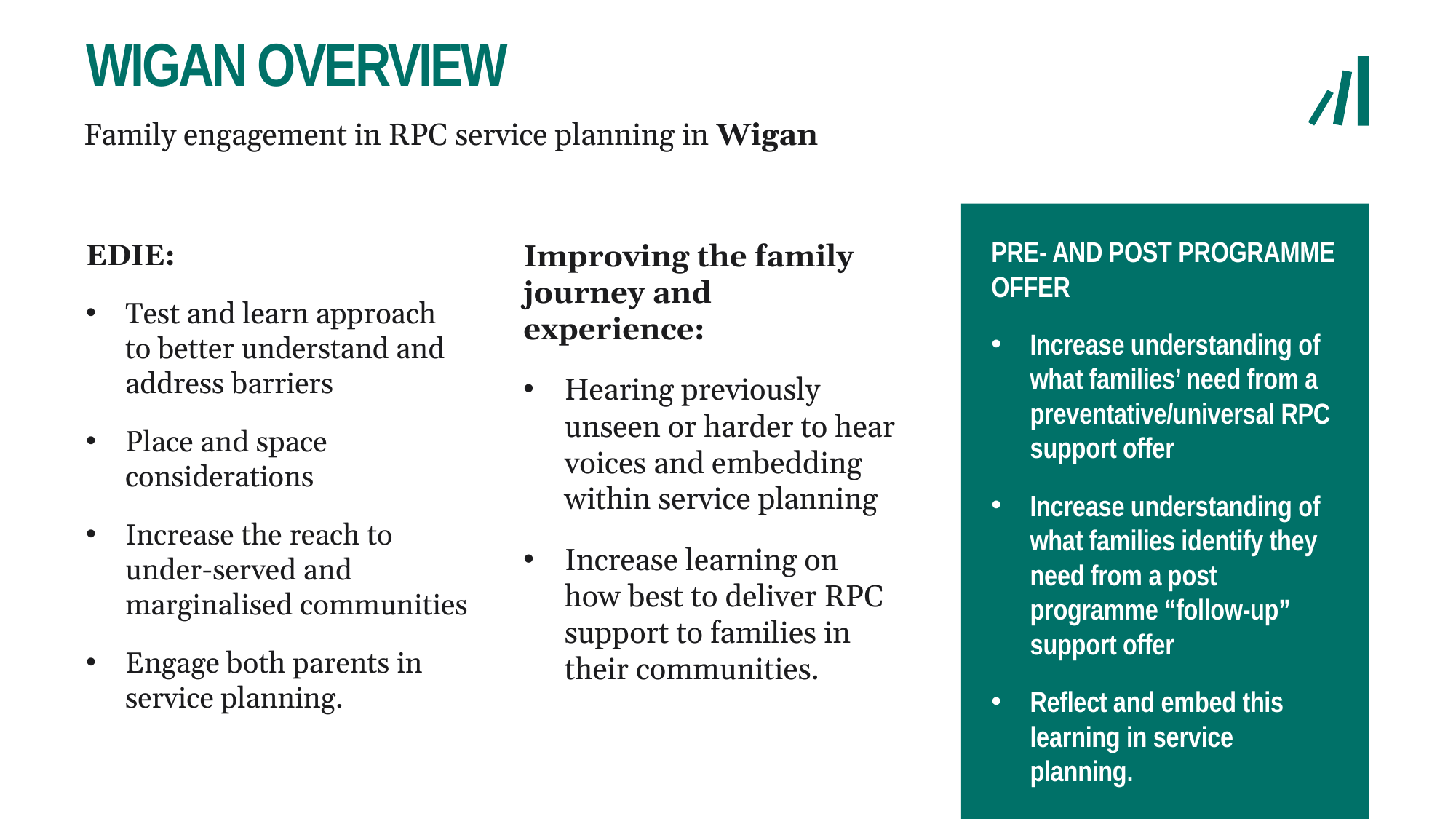

# WIGAN OVERVIEW
Family engagement in RPC service planning in Wigan
Pre- and post programme offer
Increase understanding of what families’ need from a preventative/universal RPC support offer
Increase understanding of what families identify they need from a post programme “follow-up” support offer
Reflect and embed this learning in service planning.

EDIE:
Test and learn approach to better understand and address barriers
Place and space considerations
Increase the reach to under-served and marginalised communities
Engage both parents in service planning.

Improving the family journey and experience:
Hearing previously unseen or harder to hear voices and embedding within service planning
Increase learning on how best to deliver RPC support to families in their communities.

9